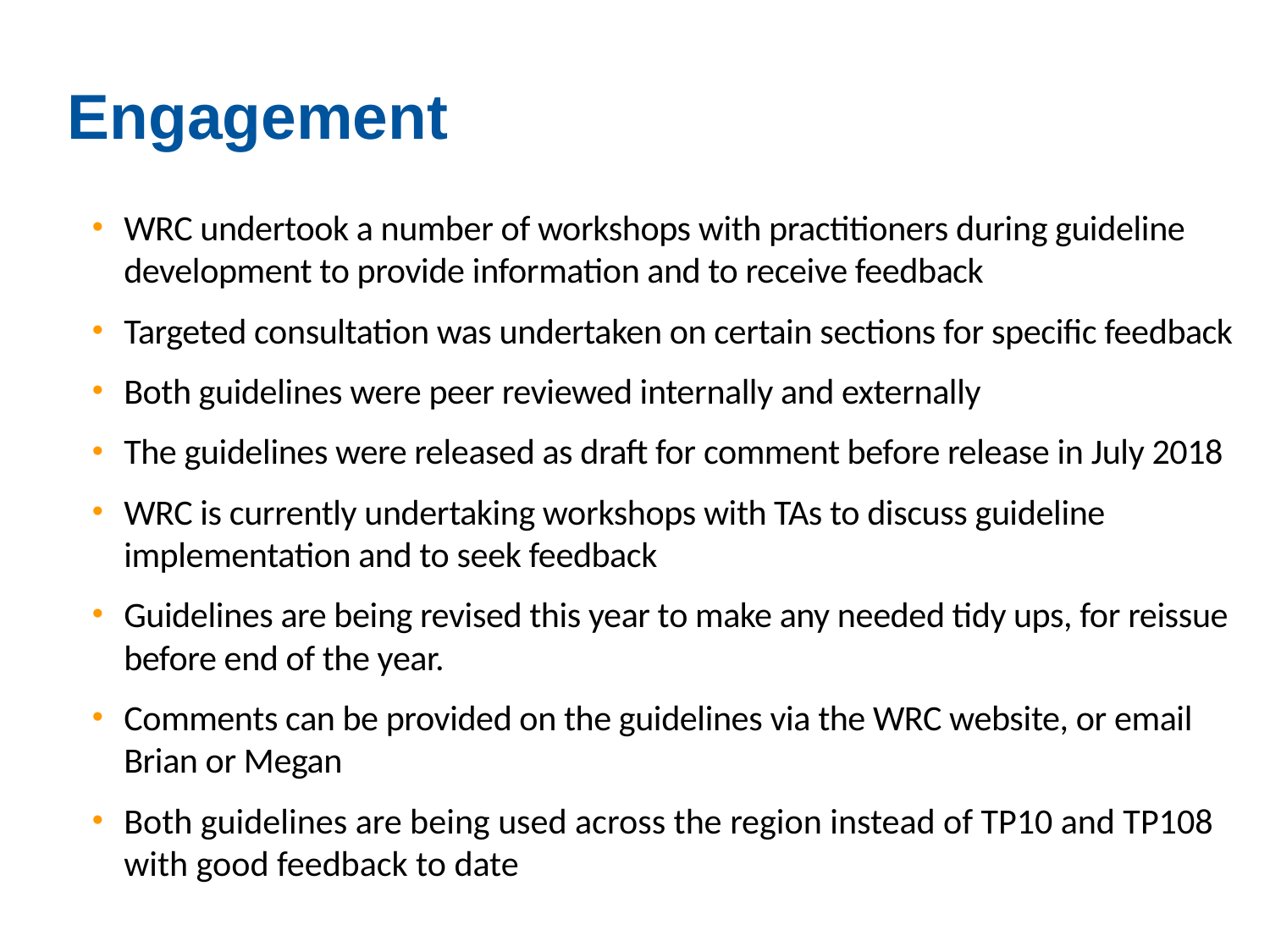

# Engagement
WRC undertook a number of workshops with practitioners during guideline development to provide information and to receive feedback
Targeted consultation was undertaken on certain sections for specific feedback
Both guidelines were peer reviewed internally and externally
The guidelines were released as draft for comment before release in July 2018
WRC is currently undertaking workshops with TAs to discuss guideline implementation and to seek feedback
Guidelines are being revised this year to make any needed tidy ups, for reissue before end of the year.
Comments can be provided on the guidelines via the WRC website, or email Brian or Megan
Both guidelines are being used across the region instead of TP10 and TP108 with good feedback to date